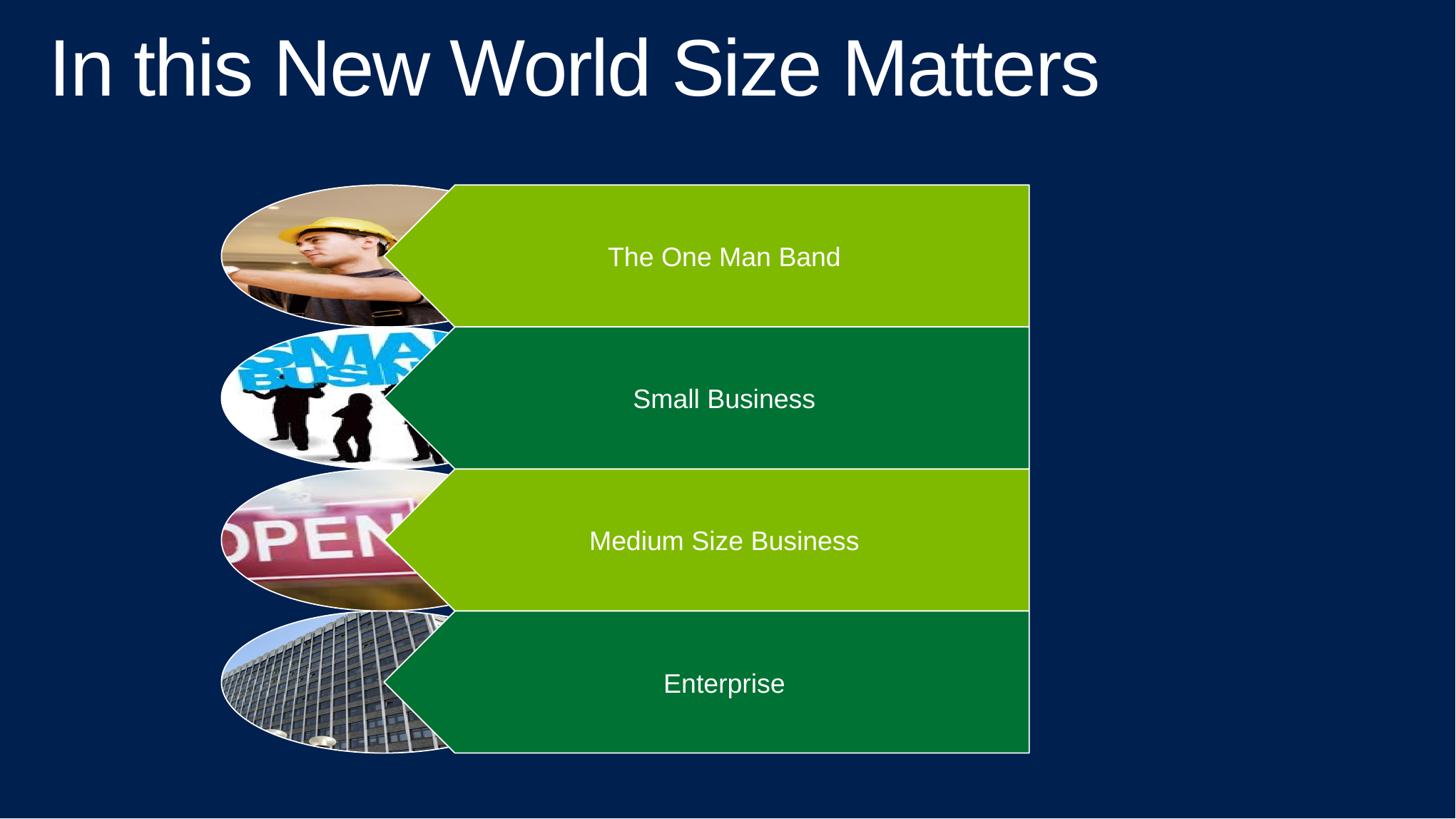

# In this New World Size Matters
The One Man Band
Small Business
Medium Size Business
Enterprise